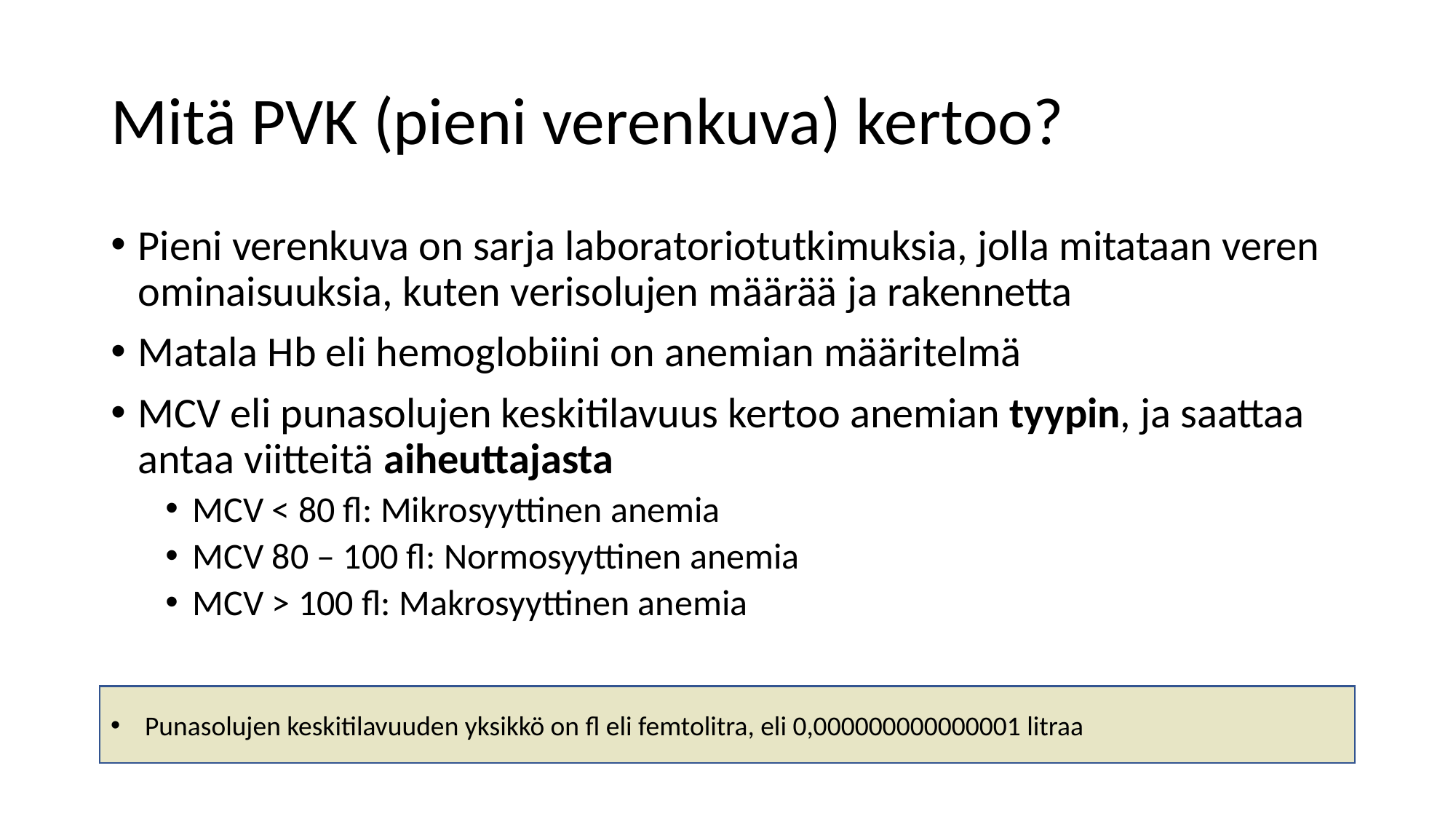

# Mitä PVK (pieni verenkuva) kertoo?
Pieni verenkuva on sarja laboratoriotutkimuksia, jolla mitataan veren ominaisuuksia, kuten verisolujen määrää ja rakennetta
Matala Hb eli hemoglobiini on anemian määritelmä
MCV eli punasolujen keskitilavuus kertoo anemian tyypin, ja saattaa antaa viitteitä aiheuttajasta
MCV < 80 fl: Mikrosyyttinen anemia
MCV 80 – 100 fl: Normosyyttinen anemia
MCV > 100 fl: Makrosyyttinen anemia
Punasolujen keskitilavuuden yksikkö on fl eli femtolitra, eli 0,000000000000001 litraa